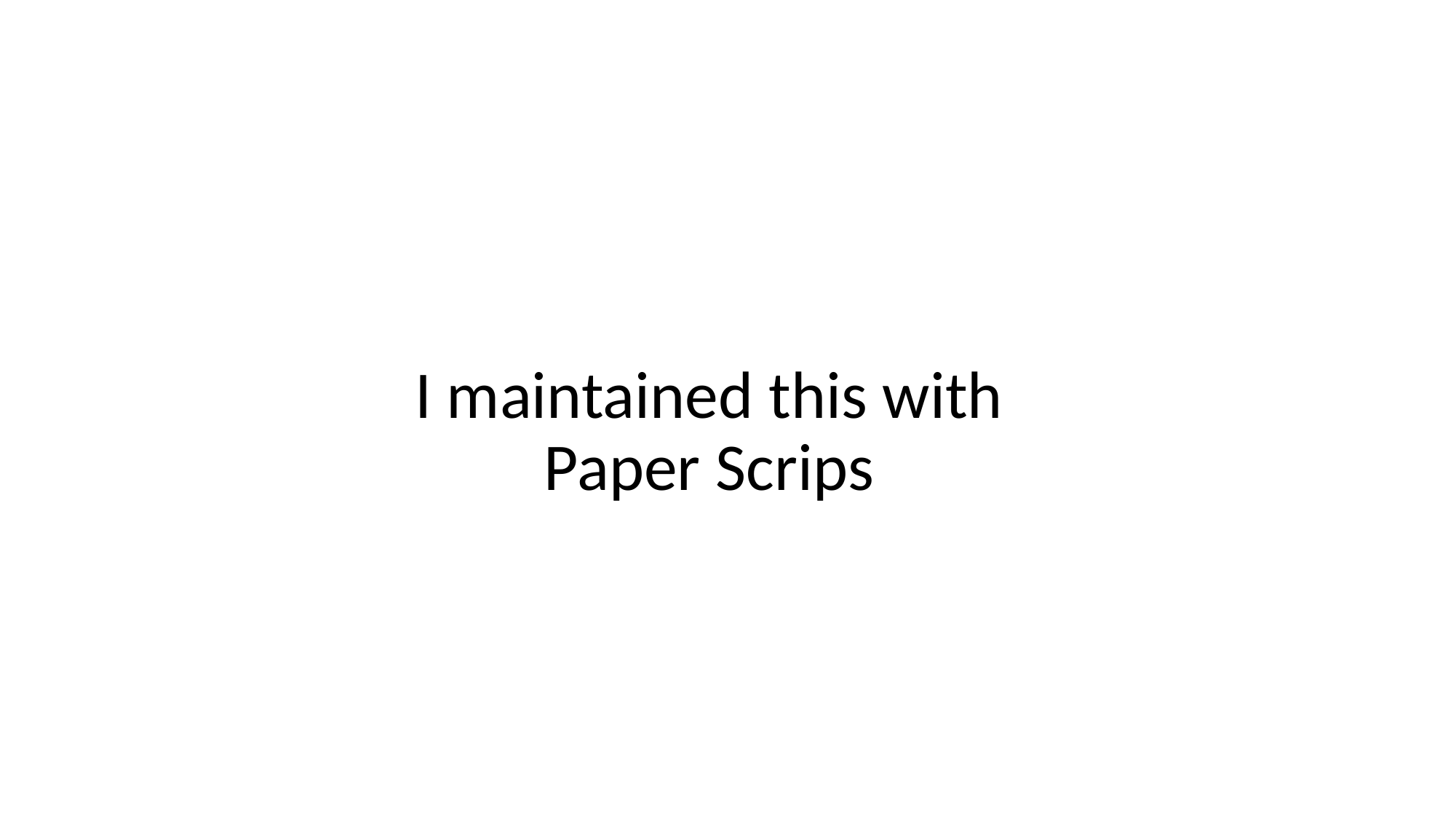

# I maintained this with Paper Scrips